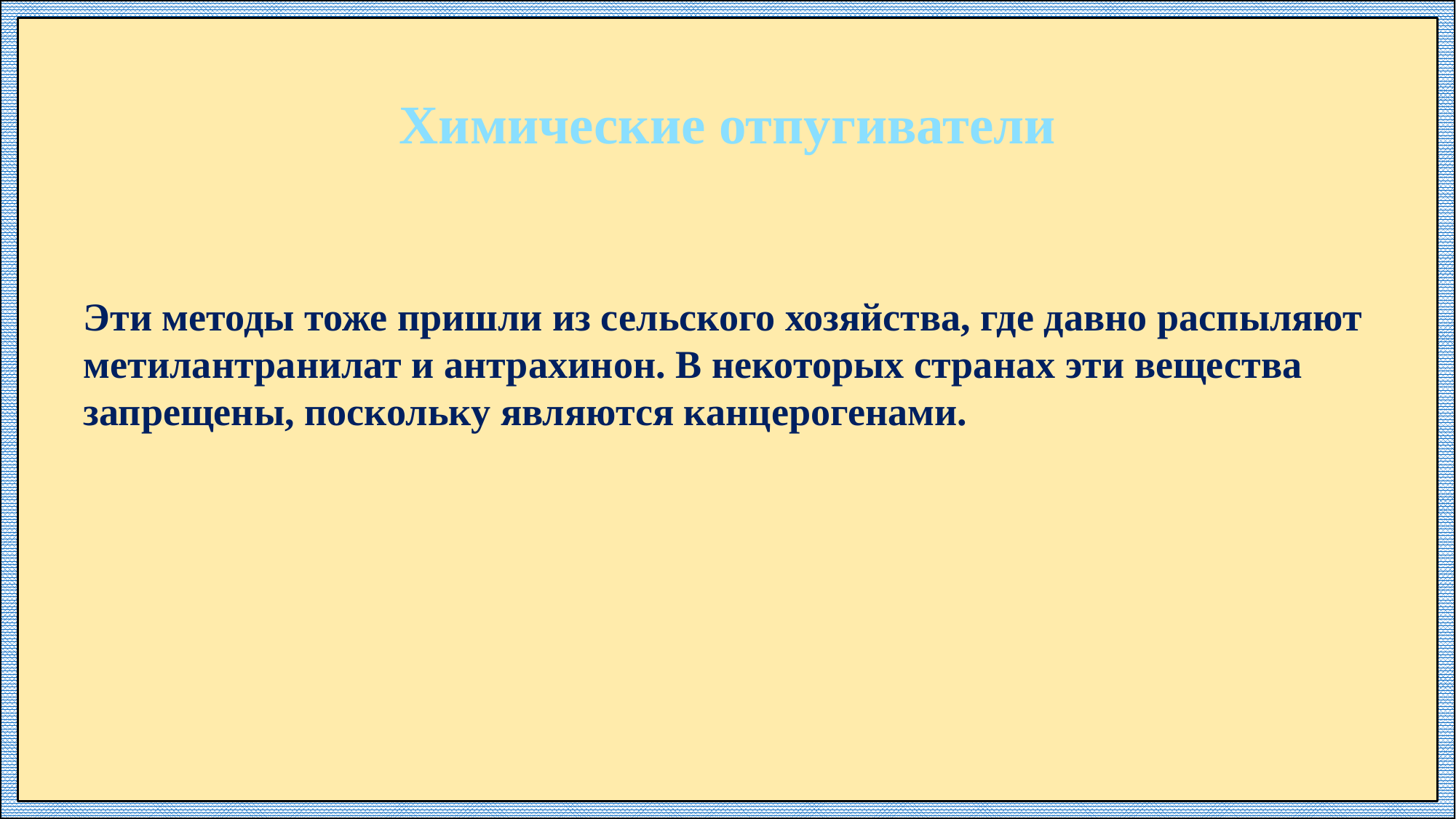

# Химические отпугиватели

Эти методы тоже пришли из сельского хозяйства, где давно распыляют метилантранилат и антрахинон. В некоторых странах эти вещества запрещены, поскольку являются канцерогенами.